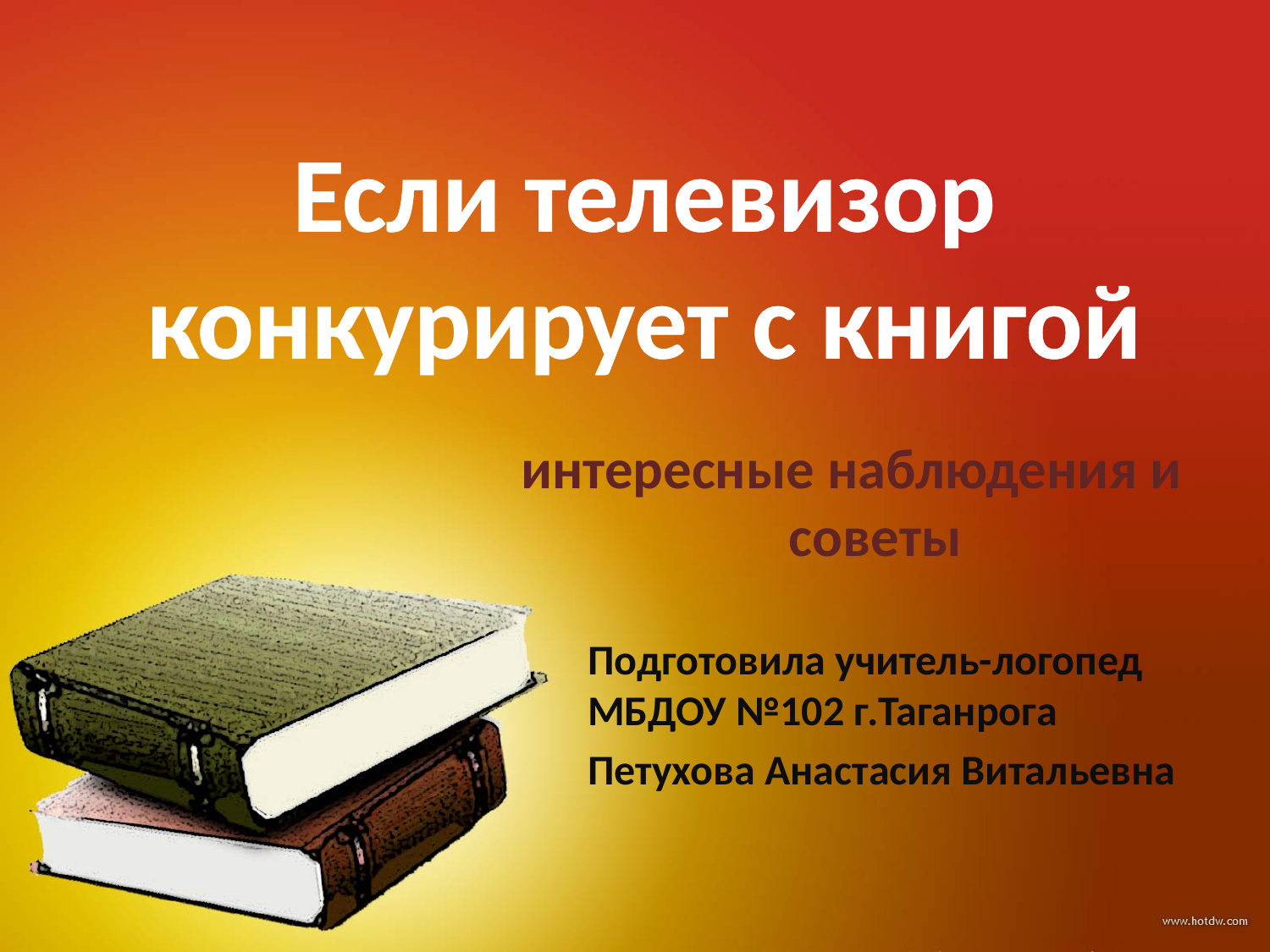

# Если телевизор конкурирует с книгой
интересные наблюдения и советы
Подготовила учитель-логопед МБДОУ №102 г.Таганрога
Петухова Анастасия Витальевна